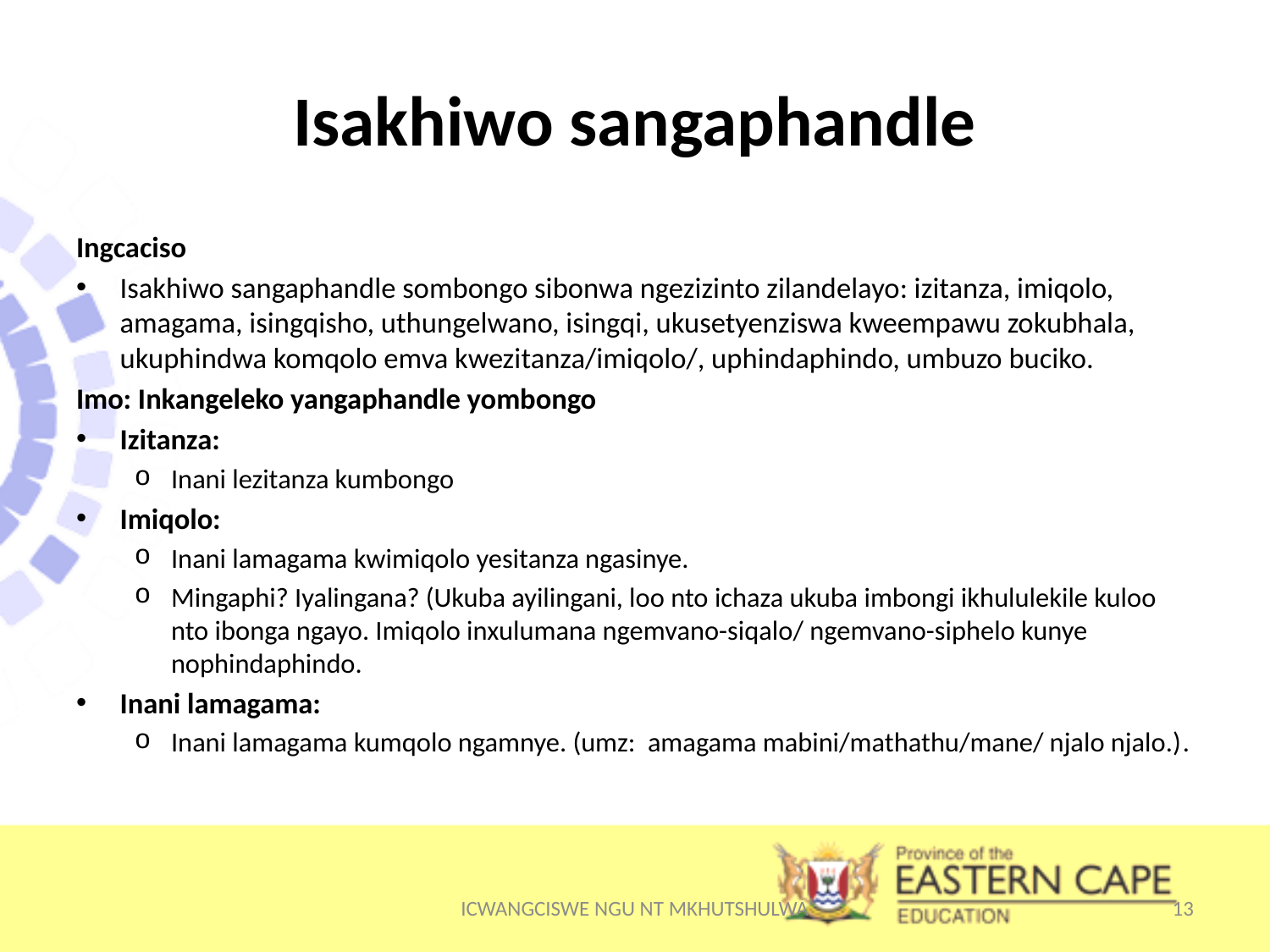

# Isakhiwo sangaphandle
Ingcaciso
Isakhiwo sangaphandle sombongo sibonwa ngezizinto zilandelayo: izitanza, imiqolo, amagama, isingqisho, uthungelwano, isingqi, ukusetyenziswa kweempawu zokubhala, ukuphindwa komqolo emva kwezitanza/imiqolo/, uphindaphindo, umbuzo buciko.
Imo: Inkangeleko yangaphandle yombongo
Izitanza:
Inani lezitanza kumbongo
Imiqolo:
Inani lamagama kwimiqolo yesitanza ngasinye.
Mingaphi? Iyalingana? (Ukuba ayilingani, loo nto ichaza ukuba imbongi ikhululekile kuloo nto ibonga ngayo. Imiqolo inxulumana ngemvano-siqalo/ ngemvano-siphelo kunye nophindaphindo.
Inani lamagama:
Inani lamagama kumqolo ngamnye. (umz:  amagama mabini/mathathu/mane/ njalo njalo.).

ICWANGCISWE NGU NT MKHUTSHULWA
13